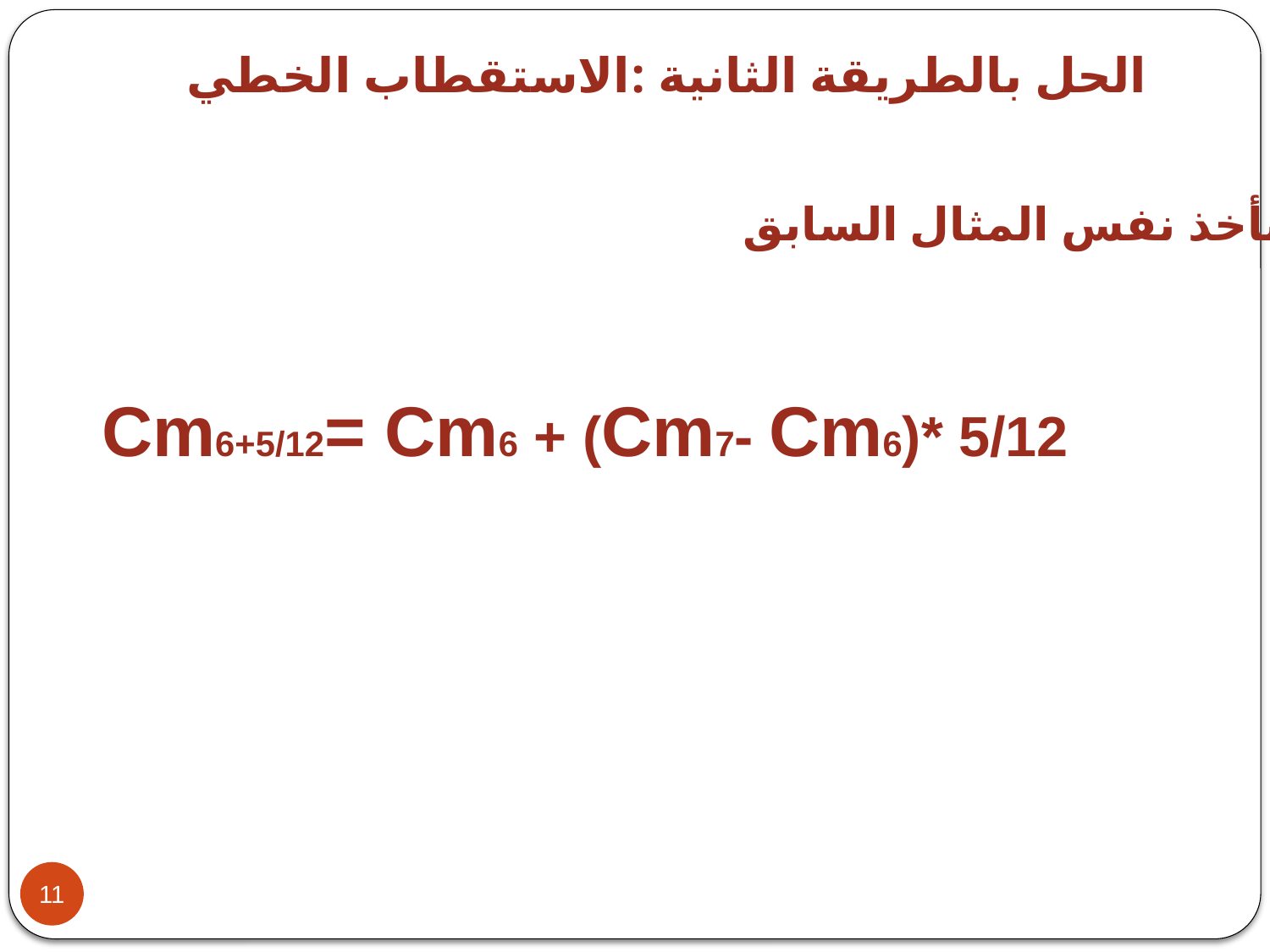

الحل بالطريقة الثانية :الاستقطاب الخطي
نأخذ نفس المثال السابق:
Cm6+5/12= Cm6 + (Cm7- Cm6)* 5/12

11